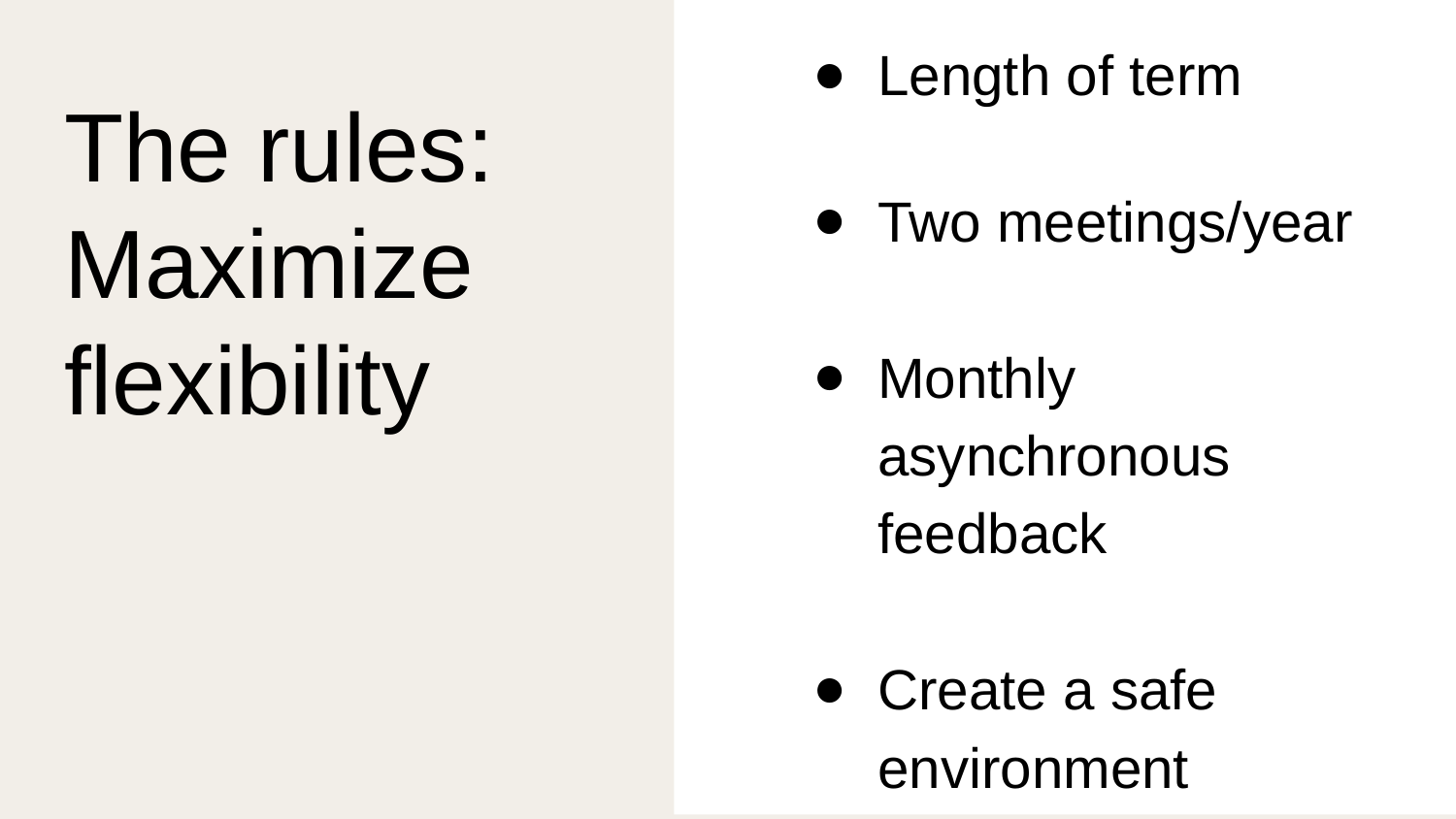

Length of term
Two meetings/year
Monthly asynchronous feedback
Create a safe environment
# The rules: Maximize flexibility